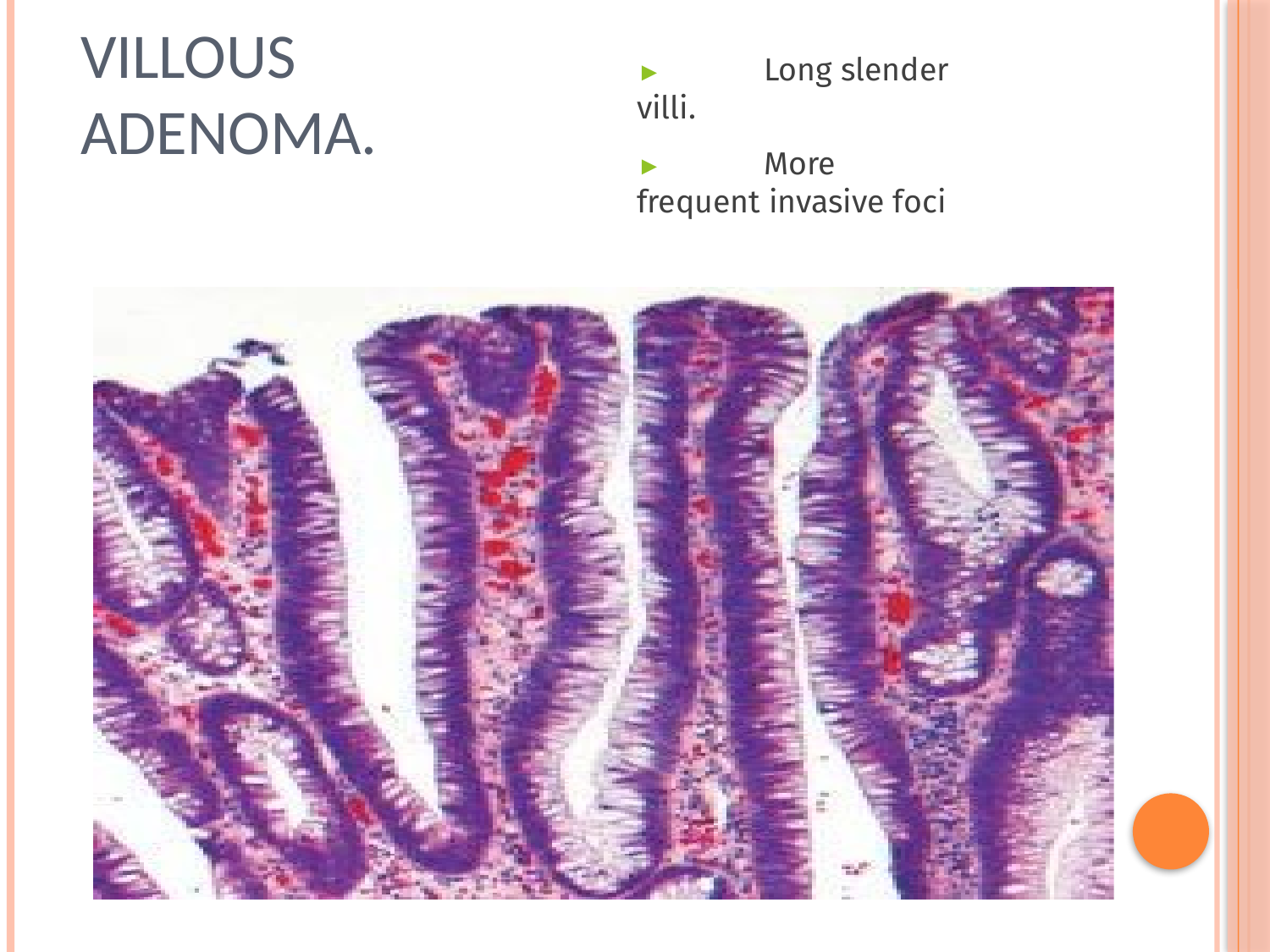

# Villous adenoma.
►	Long slender villi.
►	More frequent invasive foci